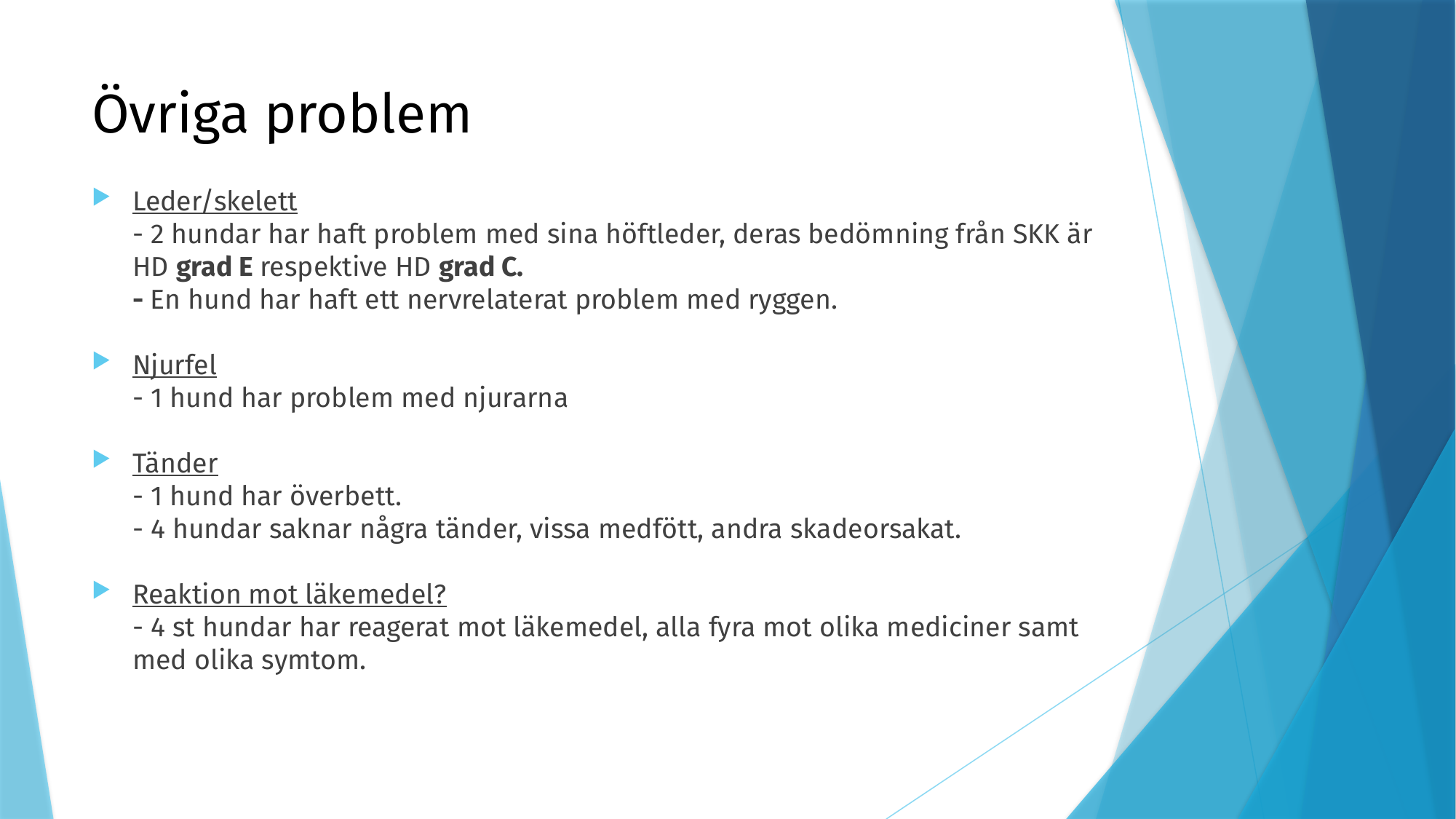

# Övriga problem
Leder/skelett
- 2 hundar har haft problem med sina höftleder, deras bedömning från SKK är HD grad E respektive HD grad C.
- En hund har haft ett nervrelaterat problem med ryggen.

Njurfel
- 1 hund har problem med njurarna

Tänder
- 1 hund har överbett.
- 4 hundar saknar några tänder, vissa medfött, andra skadeorsakat.

Reaktion mot läkemedel?
- 4 st hundar har reagerat mot läkemedel, alla fyra mot olika mediciner samt med olika symtom.